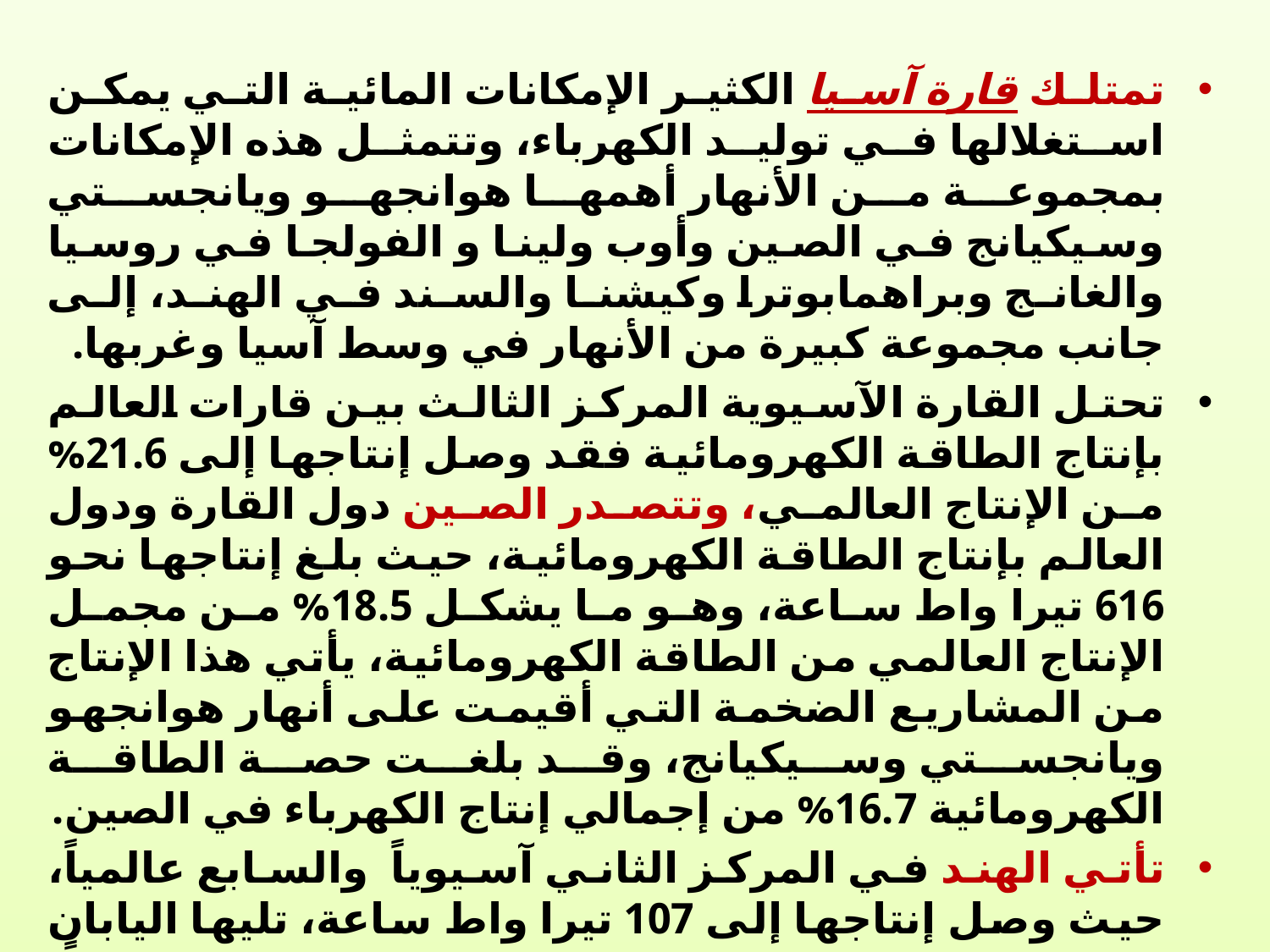

تمتلك قارة آسيا الكثير الإمكانات المائية التي يمكن استغلالها في توليد الكهرباء، وتتمثل هذه الإمكانات بمجموعة من الأنهار أهمها هوانجهو ويانجستي وسيكيانج في الصين وأوب ولينا و الفولجا في روسيا والغانج وبراهمابوترا وكيشنا والسند في الهند، إلى جانب مجموعة كبيرة من الأنهار في وسط آسيا وغربها.
تحتل القارة الآسيوية المركز الثالث بين قارات العالم بإنتاج الطاقة الكهرومائية فقد وصل إنتاجها إلى 21.6% من الإنتاج العالمي، وتتصدر الصين دول القارة ودول العالم بإنتاج الطاقة الكهرومائية، حيث بلغ إنتاجها نحو 616 تيرا واط ساعة، وهو ما يشكل 18.5% من مجمل الإنتاج العالمي من الطاقة الكهرومائية، يأتي هذا الإنتاج من المشاريع الضخمة التي أقيمت على أنهار هوانجهو ويانجستي وسيكيانج، وقد بلغت حصة الطاقة الكهرومائية 16.7% من إجمالي إنتاج الكهرباء في الصين.
تأتي الهند في المركز الثاني آسيوياً  والسابع عالمياً، حيث وصل إنتاجها إلى 107 تيرا واط ساعة، تليها اليابان في المركز الثالث على مستوى القارة والتاسع عالمياً، وقد نجحت اليابان في استغلال الأنهار الصغيرة السريعة الجريان أحسن استغلال في توليد الطاقة الكهربائية.